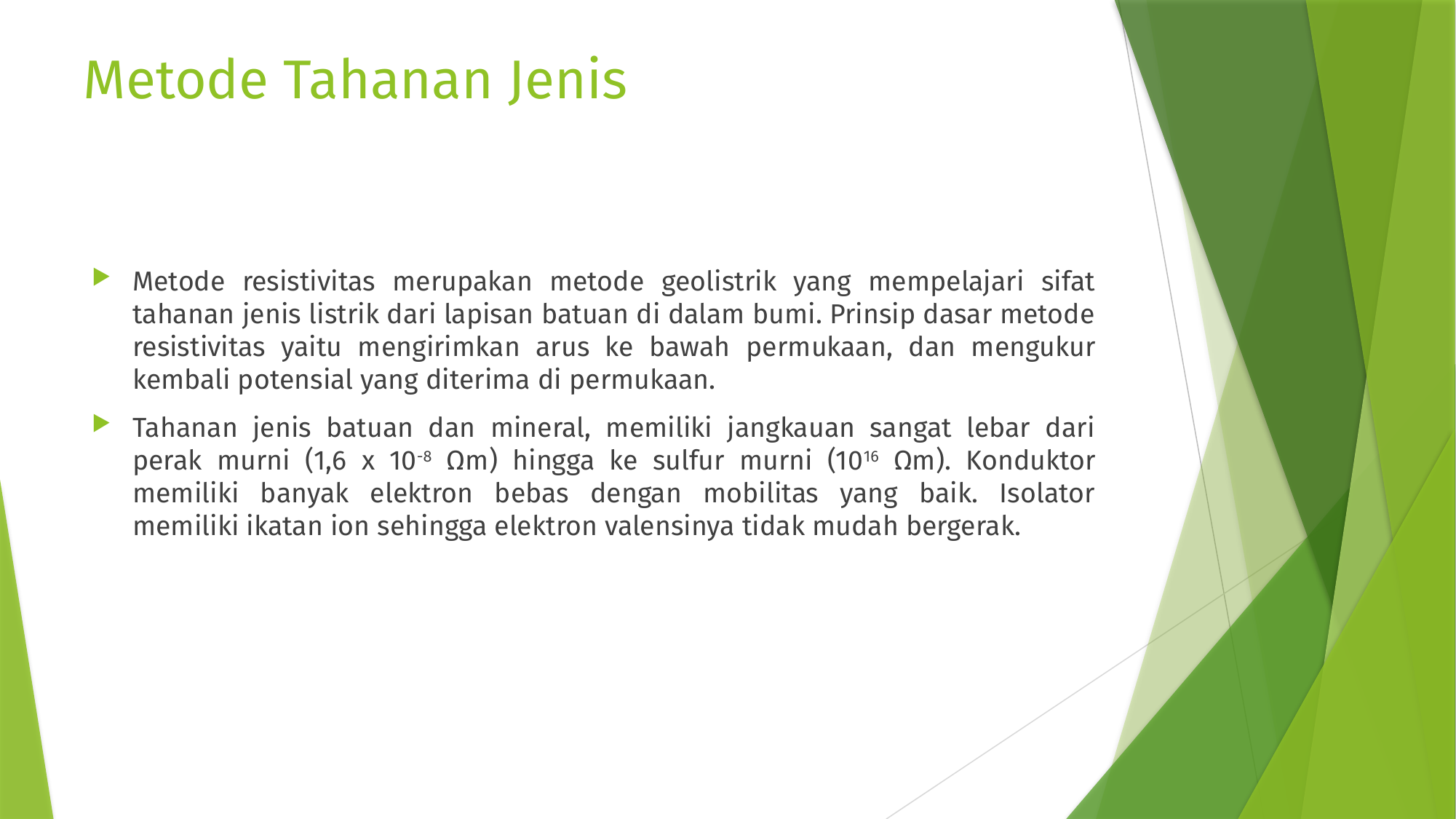

# Metode Tahanan Jenis
Metode resistivitas merupakan metode geolistrik yang mempelajari sifat tahanan jenis listrik dari lapisan batuan di dalam bumi. Prinsip dasar metode resistivitas yaitu mengirimkan arus ke bawah permukaan, dan mengukur kembali potensial yang diterima di permukaan.
Tahanan jenis batuan dan mineral, memiliki jangkauan sangat lebar dari perak murni (1,6 x 10-8 Ωm) hingga ke sulfur murni (1016 Ωm). Konduktor memiliki banyak elektron bebas dengan mobilitas yang baik. Isolator memiliki ikatan ion sehingga elektron valensinya tidak mudah bergerak.